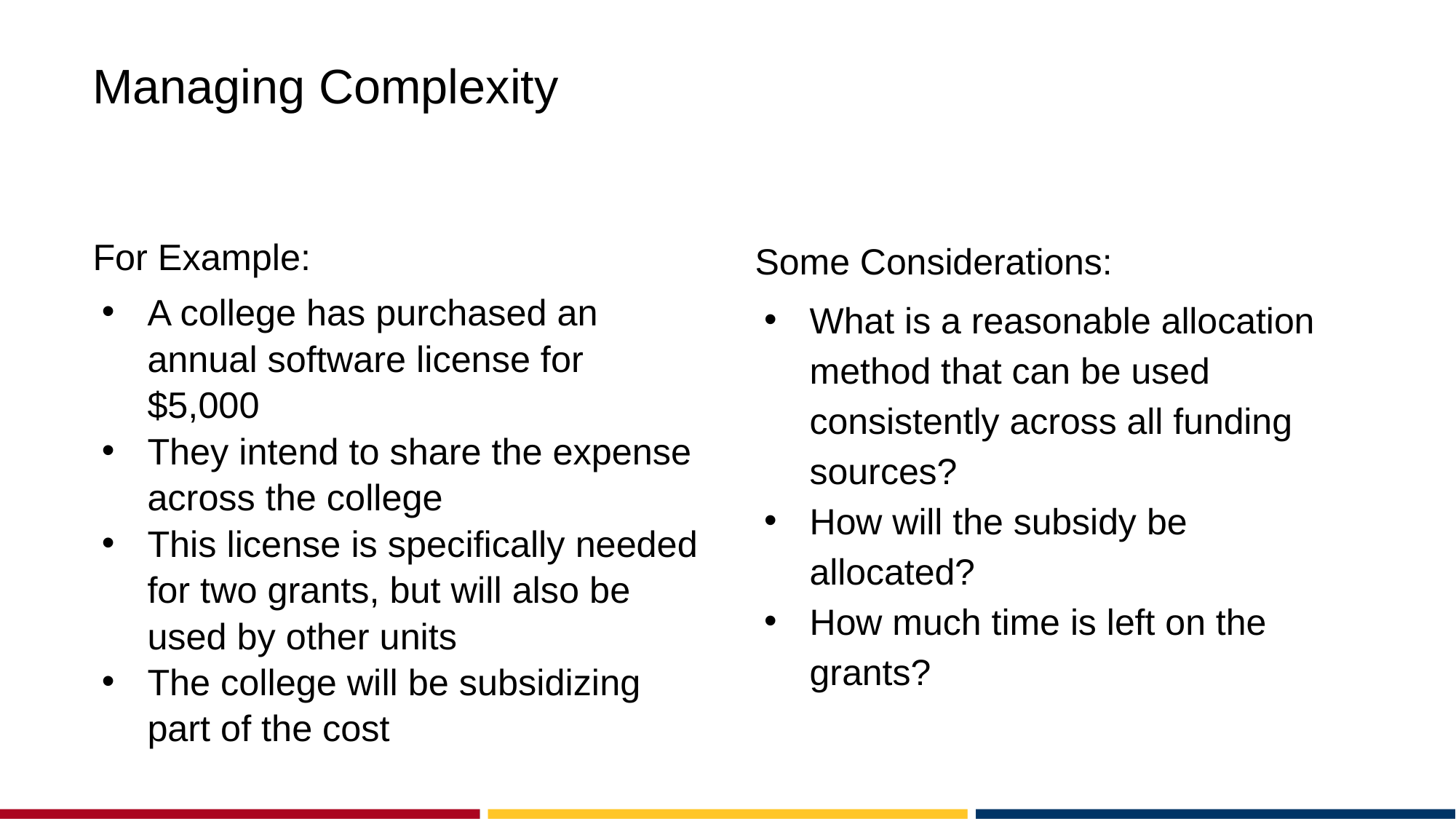

# Managing Complexity
For Example:
A college has purchased an annual software license for $5,000
They intend to share the expense across the college
This license is specifically needed for two grants, but will also be used by other units
The college will be subsidizing part of the cost

Some Considerations:
What is a reasonable allocation method that can be used consistently across all funding sources?
How will the subsidy be allocated?
How much time is left on the grants?